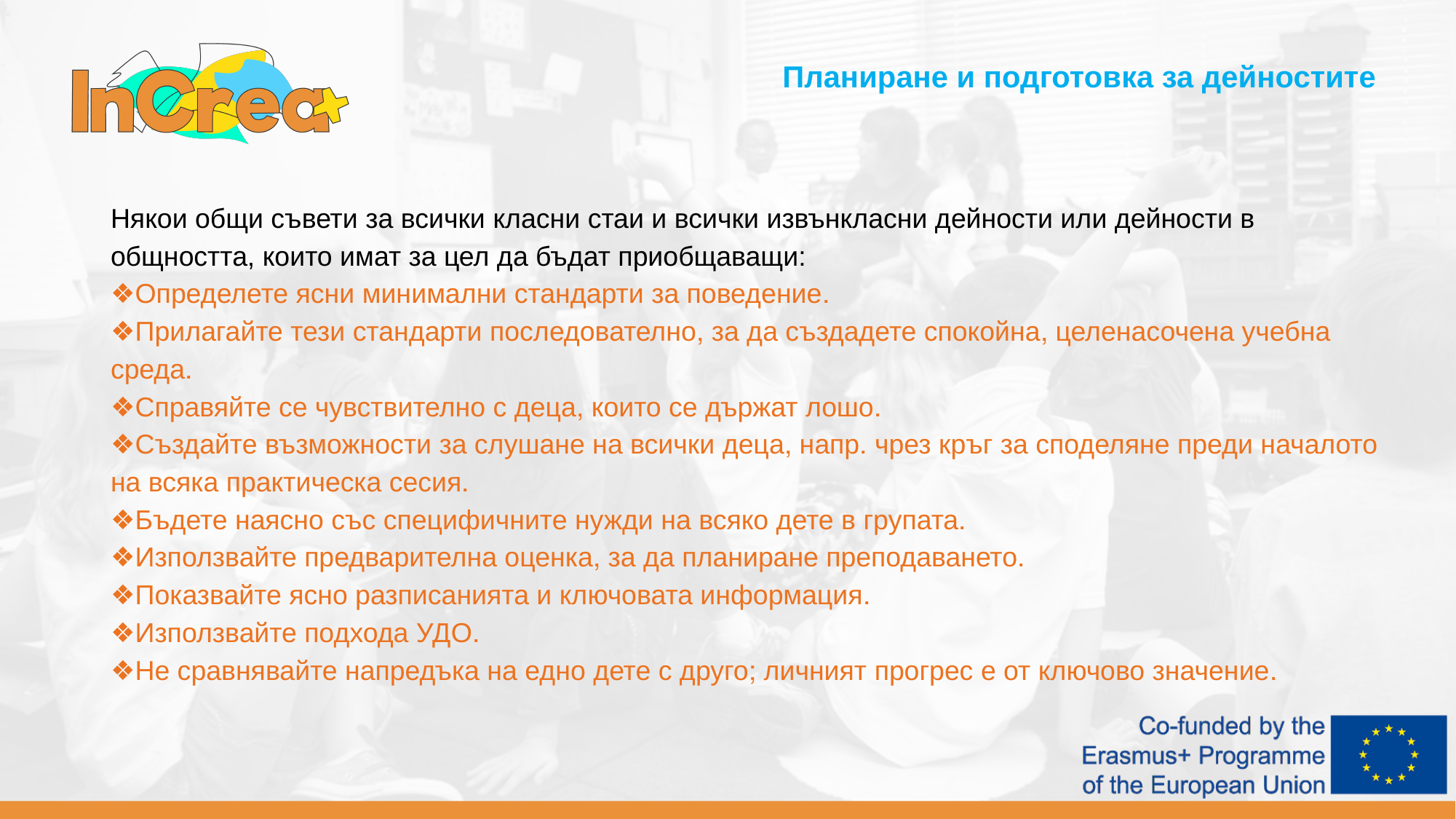

Планиране и подготовка за дейностите
Някои общи съвети за всички класни стаи и всички извънкласни дейности или дейности в общността, които имат за цел да бъдат приобщаващи:
❖Определете ясни минимални стандарти за поведение.
❖Прилагайте тези стандарти последователно, за да създадете спокойна, целенасочена учебна среда.
❖Справяйте се чувствително с деца, които се държат лошо.
❖Създайте възможности за слушане на всички деца, напр. чрез кръг за споделяне преди началото на всяка практическа сесия.
❖Бъдете наясно със специфичните нужди на всяко дете в групата.
❖Използвайте предварителна оценка, за да планиране преподаването.
❖Показвайте ясно разписанията и ключовата информация.
❖Използвайте подхода УДО.
❖Не сравнявайте напредъка на едно дете с друго; личният прогрес е от ключово значение.